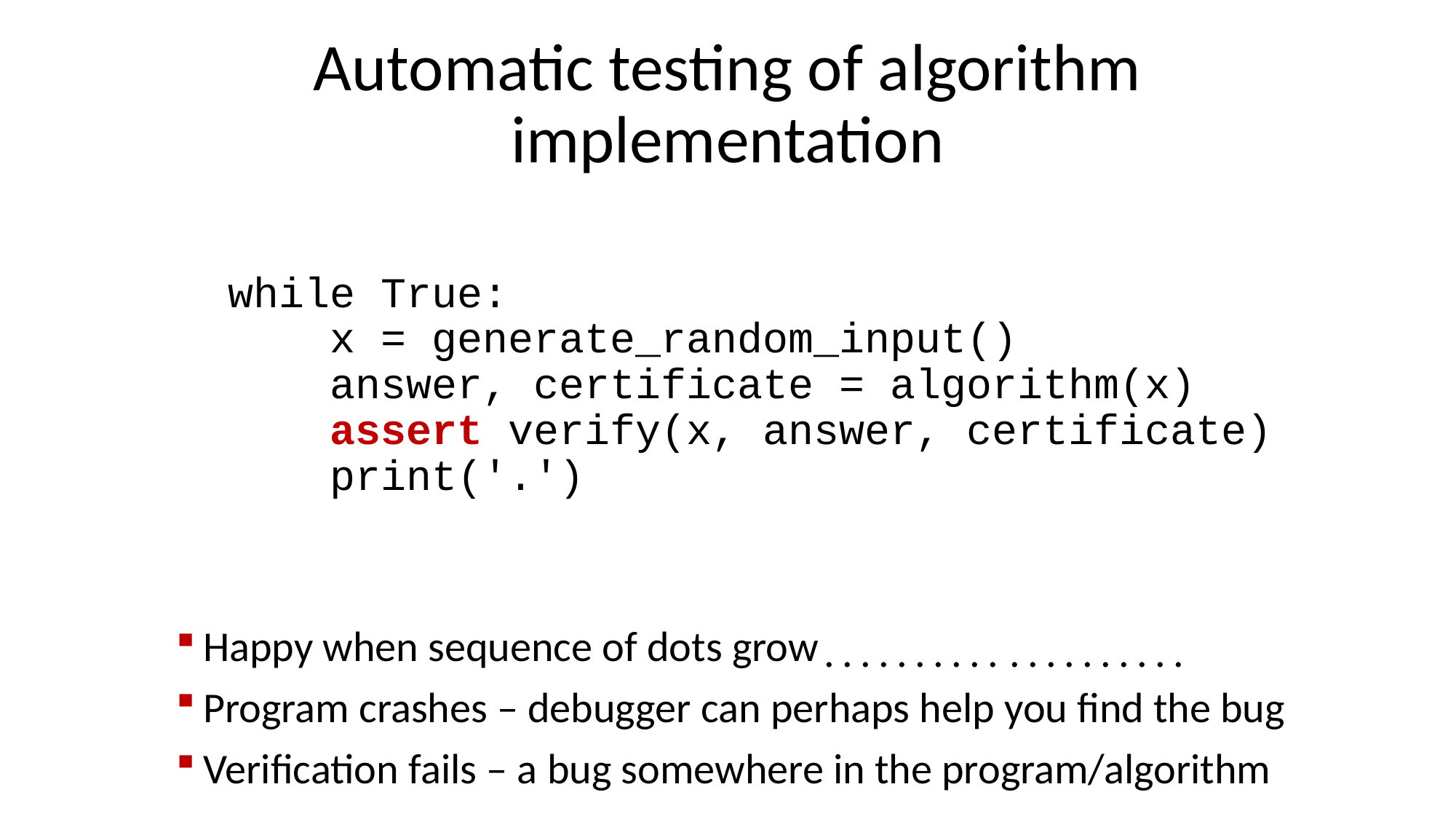

# Automatic testing of algorithm implementation
while True:
    x = generate_random_input()
    answer, certificate = algorithm(x)
    assert verify(x, answer, certificate)
    print('.')
Happy when sequence of dots grow
Program crashes – debugger can perhaps help you find the bug
Verification fails – a bug somewhere in the program/algorithm
.
.
.
.
.
.
.
.
.
.
.
.
.
.
.
.
.
.
.
.